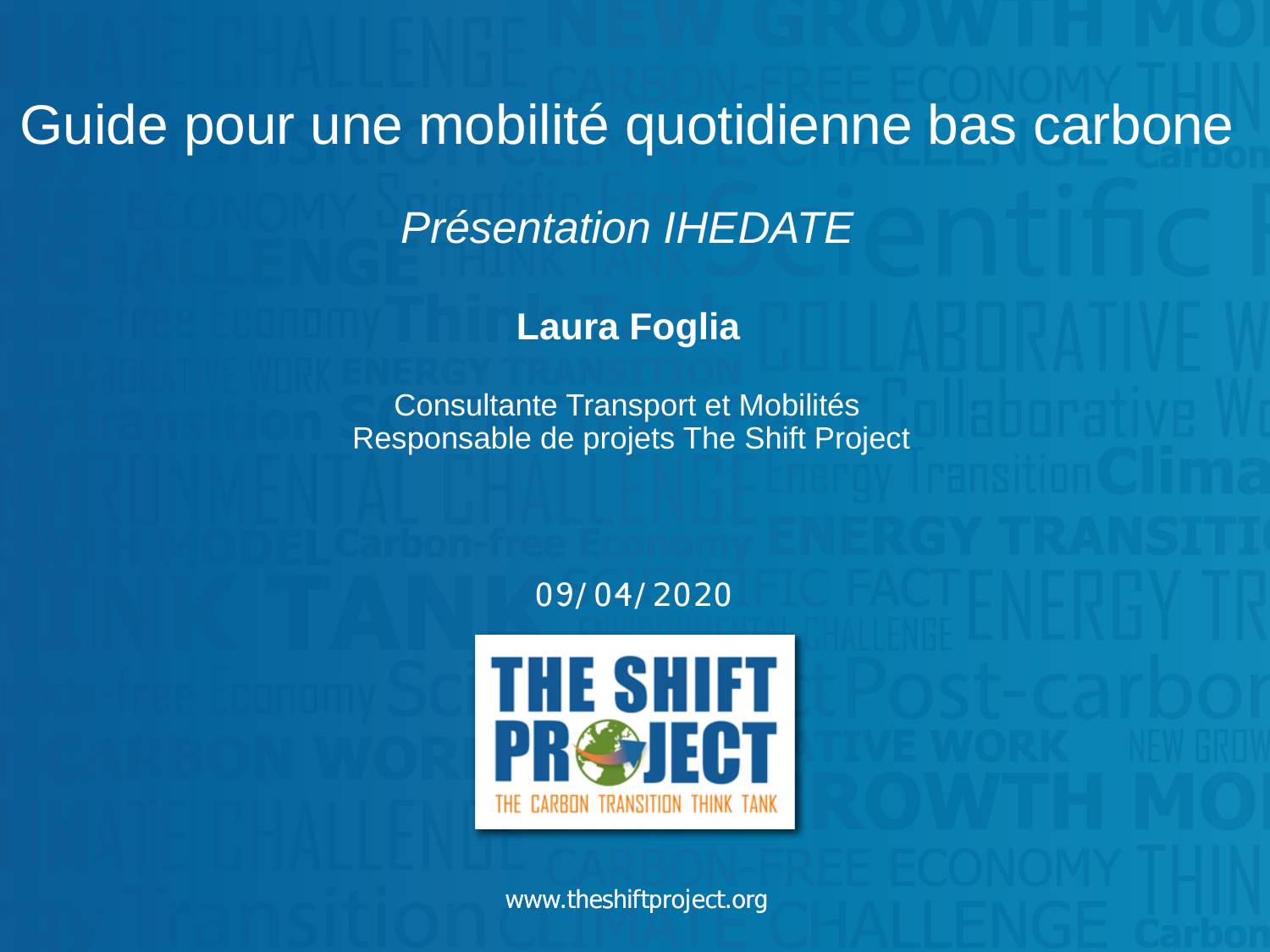

# Guide pour une mobilité quotidienne bas carbone Présentation IHEDATE Laura Foglia Consultante Transport et Mobilités Responsable de projets The Shift Project

09/04/2020